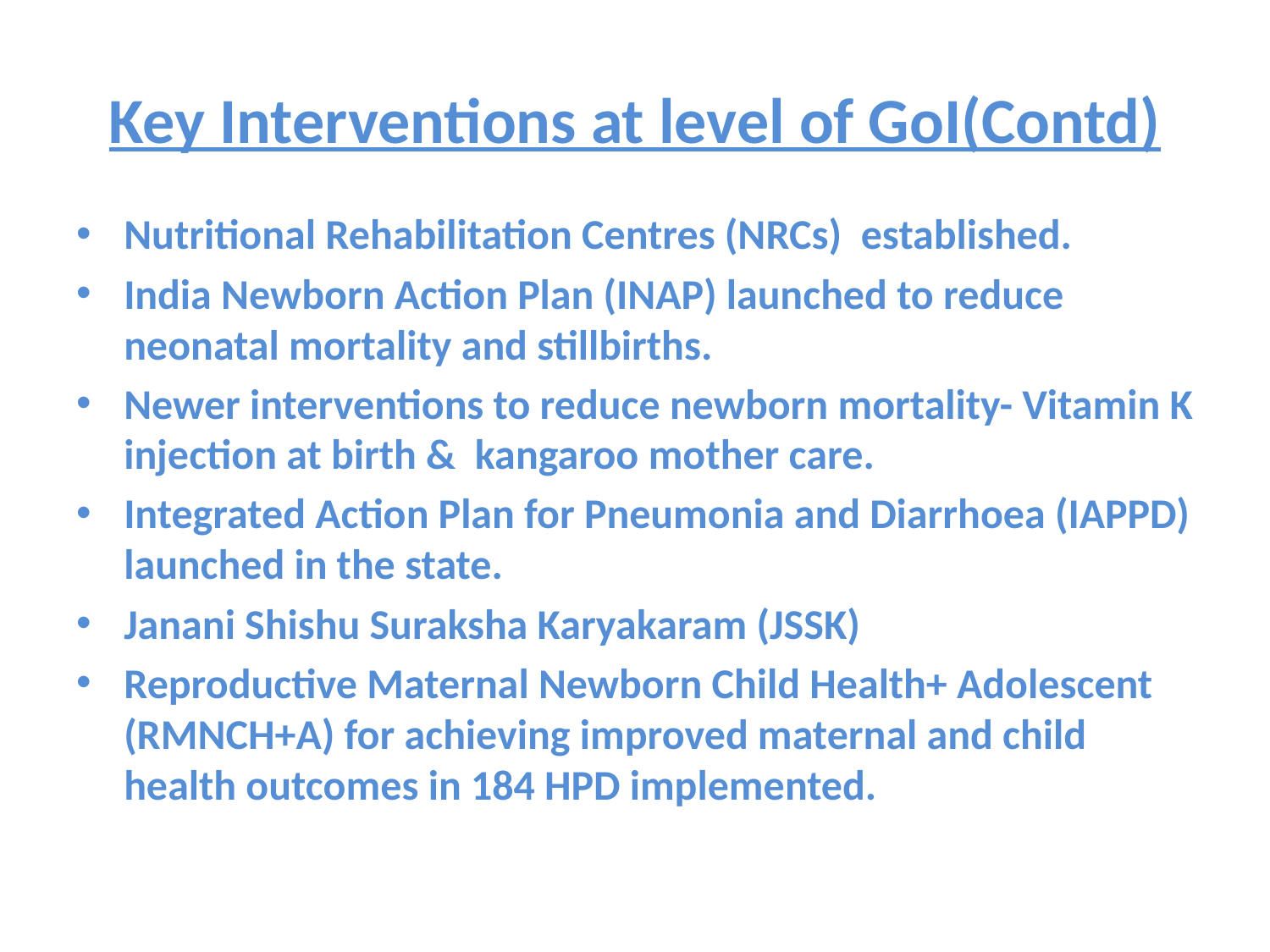

# Key Interventions at level of GoI(Contd)
Nutritional Rehabilitation Centres (NRCs)  established.
India Newborn Action Plan (INAP) launched to reduce neonatal mortality and stillbirths.
Newer interventions to reduce newborn mortality- Vitamin K injection at birth &  kangaroo mother care.
Integrated Action Plan for Pneumonia and Diarrhoea (IAPPD) launched in the state.
Janani Shishu Suraksha Karyakaram (JSSK)
Reproductive Maternal Newborn Child Health+ Adolescent (RMNCH+A) for achieving improved maternal and child health outcomes in 184 HPD implemented.